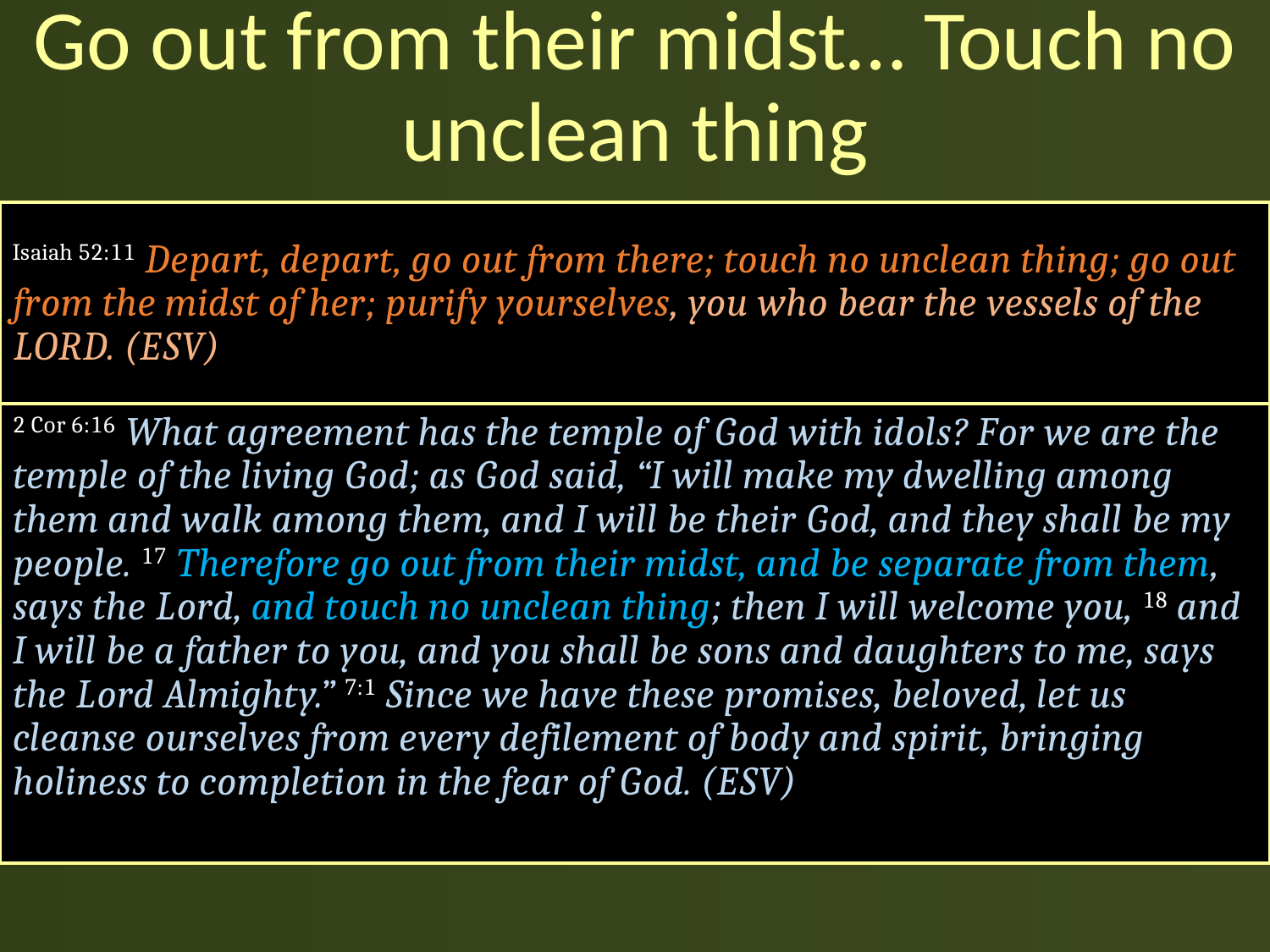

# Go out from their midst… Touch no unclean thing
Isaiah 52:11 Depart, depart, go out from there; touch no unclean thing; go out from the midst of her; purify yourselves, you who bear the vessels of the LORD. (ESV)
2 Cor 6:16 What agreement has the temple of God with idols? For we are the temple of the living God; as God said, “I will make my dwelling among them and walk among them, and I will be their God, and they shall be my people. 17 Therefore go out from their midst, and be separate from them, says the Lord, and touch no unclean thing; then I will welcome you, 18 and I will be a father to you, and you shall be sons and daughters to me, says the Lord Almighty.” 7:1 Since we have these promises, beloved, let us cleanse ourselves from every defilement of body and spirit, bringing holiness to completion in the fear of God. (ESV)